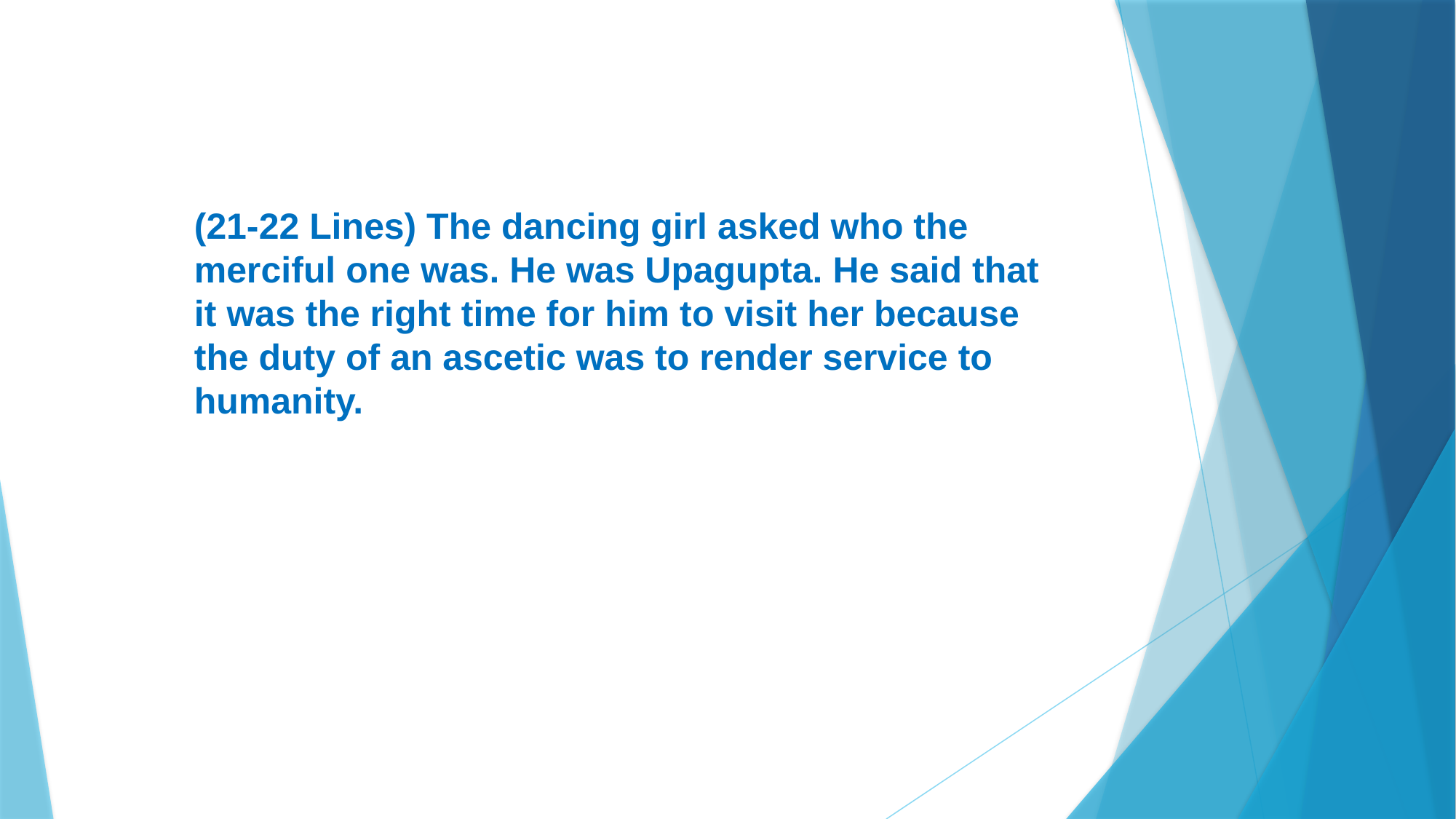

(21-22 Lines) The dancing girl asked who the merciful one was. He was Upagupta. He said that it was the right time for him to visit her because the duty of an ascetic was to render service to humanity.